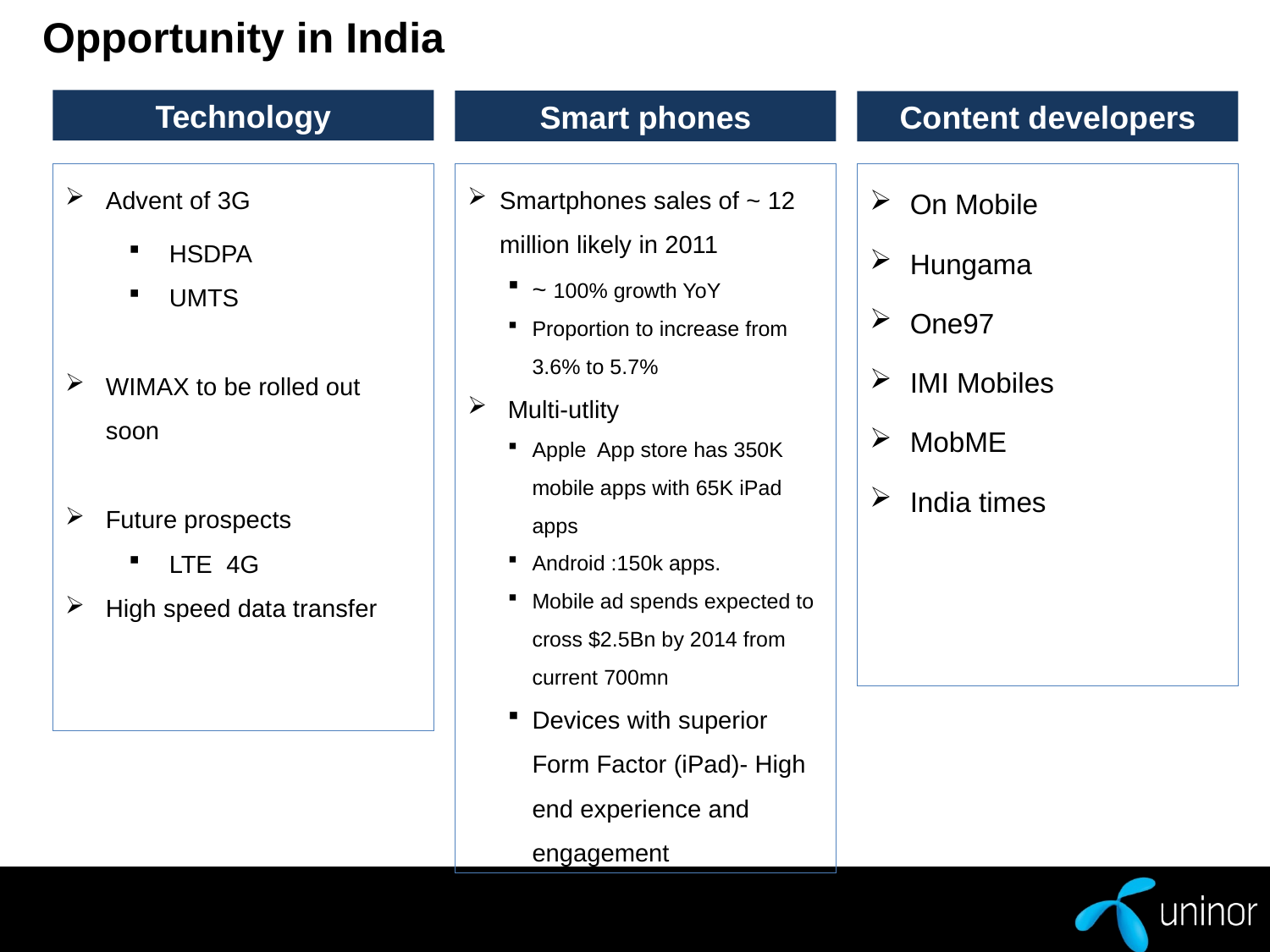

Opportunity in India
Technology
Advent of 3G
HSDPA
UMTS

WIMAX to be rolled out soon

Future prospects
LTE  4G
High speed data transfer

Smart phones
Content developers
Smartphones sales of ~ 12 million likely in 2011
~ 100% growth YoY
Proportion to increase from 3.6% to 5.7%
Multi-utlity
Apple  App store has 350K mobile apps with 65K iPad apps
Android :150k apps.
Mobile ad spends expected to cross $2.5Bn by 2014 from current 700mn
Devices with superior Form Factor (iPad)- High end experience and engagement
On Mobile
Hungama
One97
IMI Mobiles
MobME
India times